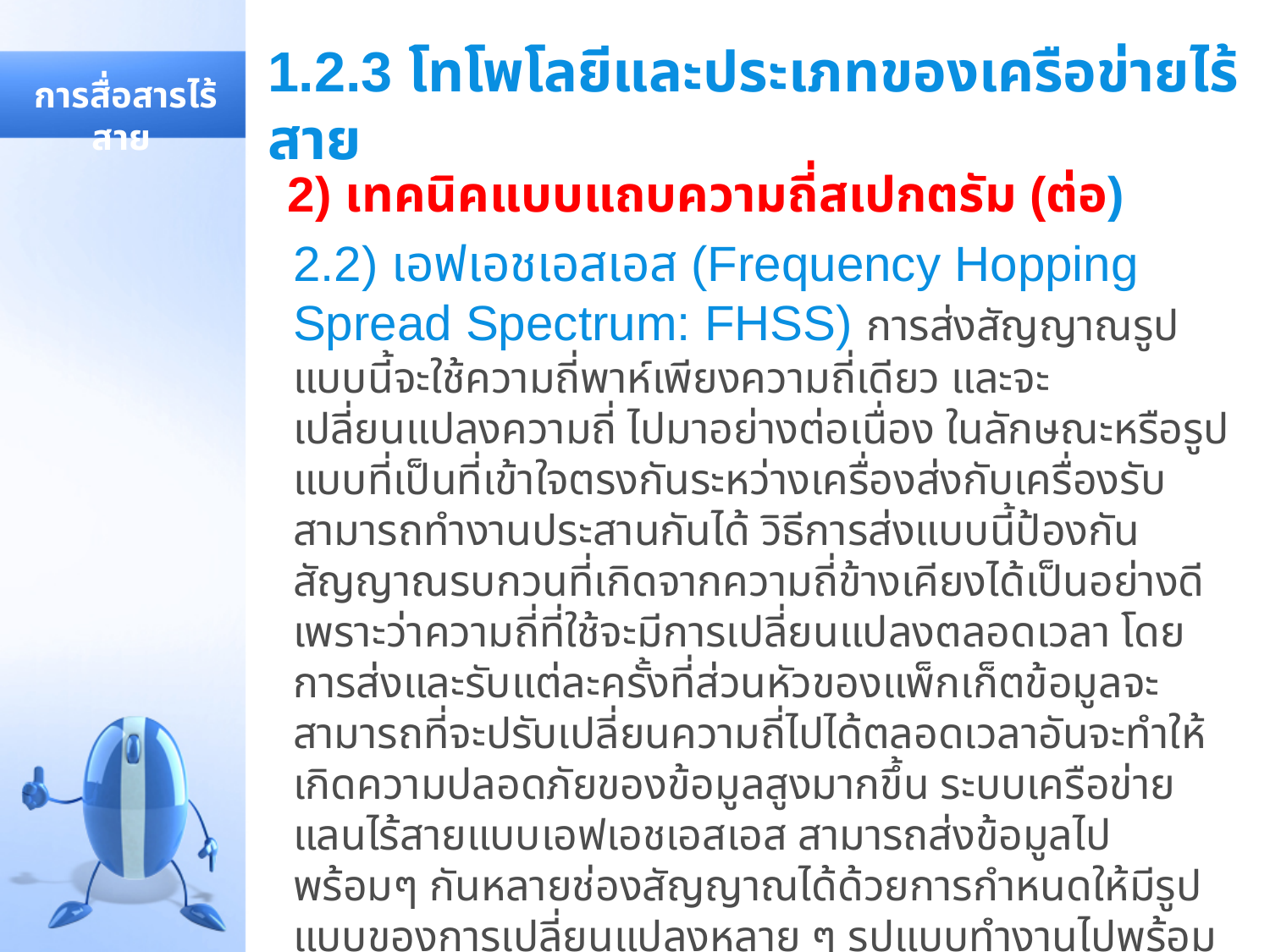

# 1.2.3 โทโพโลยีและประเภทของเครือข่ายไร้สาย
 การสื่อสารไร้สาย
2) เทคนิคแบบแถบความถี่สเปกตรัม (ต่อ)

2.2) เอฟเอชเอสเอส (Frequency Hopping Spread Spectrum: FHSS) การส่งสัญญาณรูปแบบนี้จะใช้ความถี่พาห์เพียงความถี่เดียว และจะเปลี่ยนแปลงความถี่ ไปมาอย่างต่อเนื่อง ในลักษณะหรือรูปแบบที่เป็นที่เข้าใจตรงกันระหว่างเครื่องส่งกับเครื่องรับสามารถทำงานประสานกันได้ วิธีการส่งแบบนี้ป้องกันสัญญาณรบกวนที่เกิดจากความถี่ข้างเคียงได้เป็นอย่างดี เพราะว่าความถี่ที่ใช้จะมีการเปลี่ยนแปลงตลอดเวลา โดยการส่งและรับแต่ละครั้งที่ส่วนหัวของแพ็กเก็ตข้อมูลจะสามารถที่จะปรับเปลี่ยนความถี่ไปได้ตลอดเวลาอันจะทำให้เกิดความปลอดภัยของข้อมูลสูงมากขึ้น ระบบเครือข่ายแลนไร้สายแบบเอฟเอชเอสเอส สามารถส่งข้อมูลไปพร้อมๆ กันหลายช่องสัญญาณได้ด้วยการกำหนดให้มีรูปแบบของการเปลี่ยนแปลงหลาย ๆ รูปแบบทำงานไปพร้อมกัน ซึ่งจะสามารถใช้ประโยชน์แถบความถี่ได้ดีกว่าและทำให้เครือข่ายมีประสิทธิภาพสูงกว่า